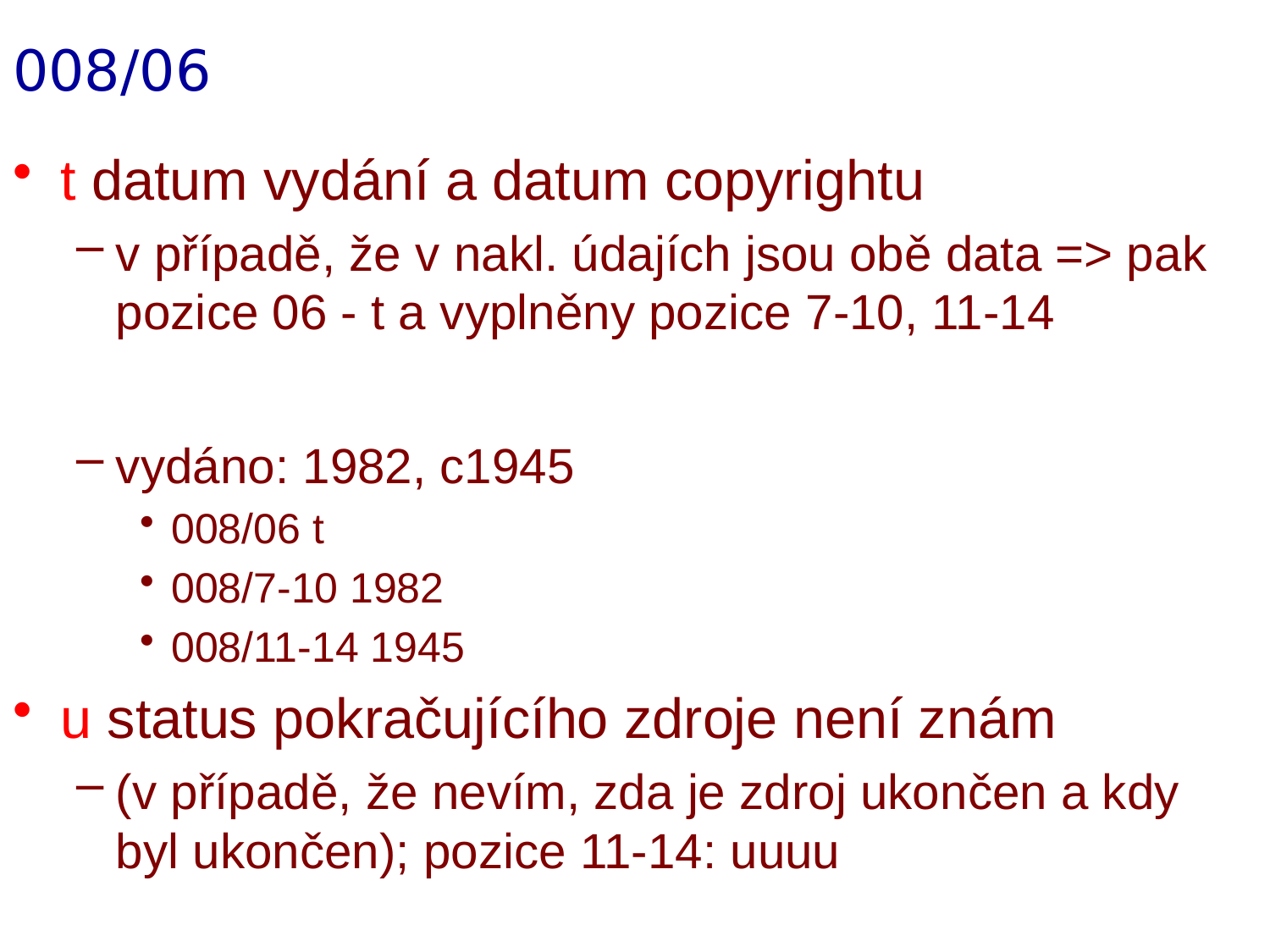

# 008/06
t datum vydání a datum copyrightu
v případě, že v nakl. údajích jsou obě data => pak pozice 06 - t a vyplněny pozice 7-10, 11-14

vydáno: 1982, c1945
008/06 t
008/7-10 1982
008/11-14 1945
u status pokračujícího zdroje není znám
(v případě, že nevím, zda je zdroj ukončen a kdy byl ukončen); pozice 11-14: uuuu